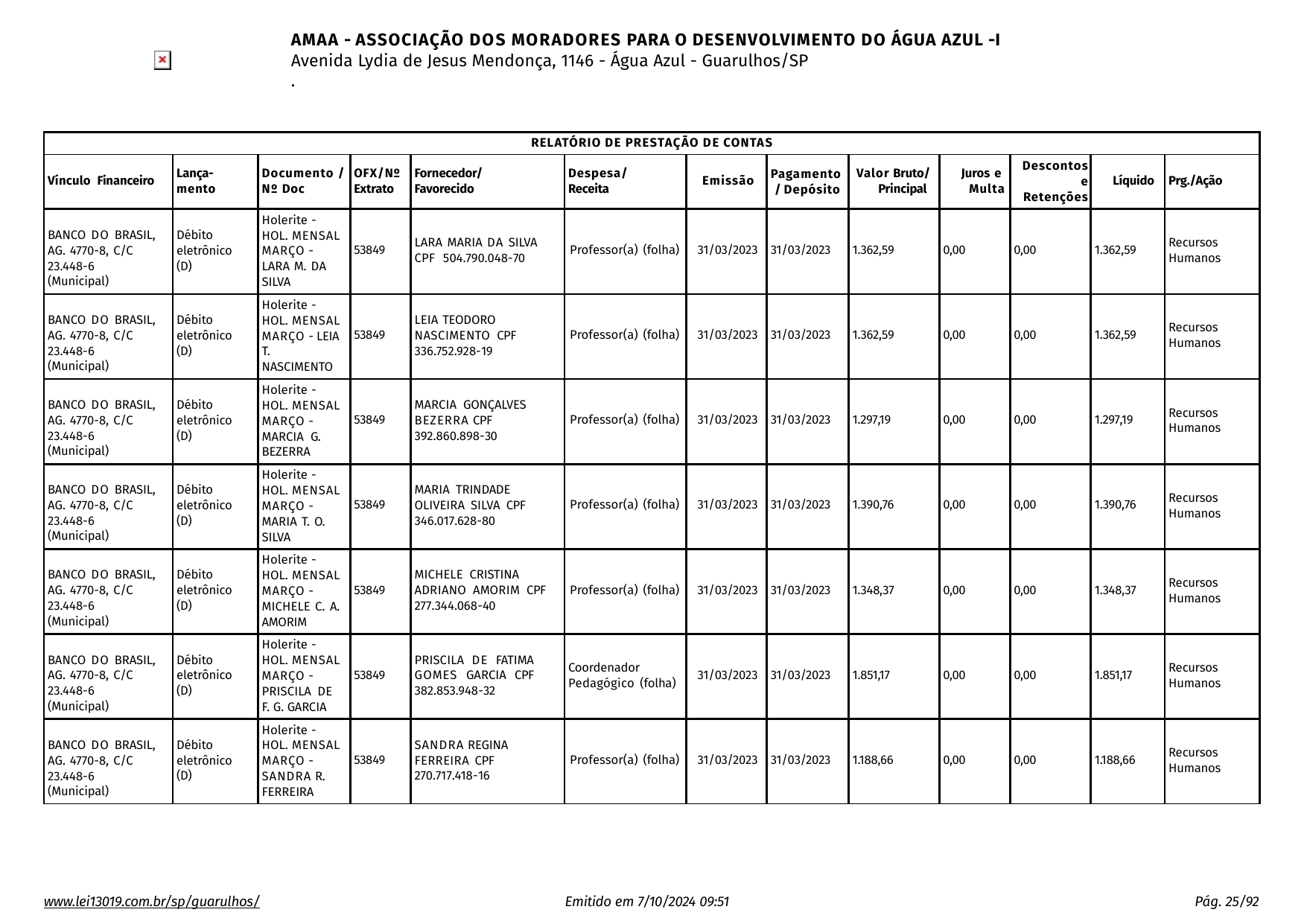

AMAA - ASSOCIAÇÃO DOS MORADORES PARA O DESENVOLVIMENTO DO ÁGUA AZUL -I
Avenida Lydia de Jesus Mendonça, 1146 - Água Azul - Guarulhos/SP
.
| RELATÓRIO DE PRESTAÇÃO DE CONTAS |  |  |  |  |  |  |  |  |  |  |  |  |
| --- | --- | --- | --- | --- | --- | --- | --- | --- | --- | --- | --- | --- |
| Vínculo Financeiro | Lança- mento | Documento / Nº Doc | OFX/Nº Extrato | Fornecedor/ Favorecido | Despesa/ Receita | Emissão | Pagamento / Depósito | Valor Bruto/ Principal | Juros e Multa | Descontos e Retenções | Líquido | Prg./Ação |
| BANCO DO BRASIL, AG. 4770-8, C/C 23.448-6 (Municipal) | Débito eletrônico (D) | Holerite - HOL. MENSAL MARÇO - LARA M. DA SILVA | 53849 | LARA MARIA DA SILVA CPF 504.790.048-70 | Professor(a) (folha) | 31/03/2023 | 31/03/2023 | 1.362,59 | 0,00 | 0,00 | 1.362,59 | Recursos Humanos |
| BANCO DO BRASIL, AG. 4770-8, C/C 23.448-6 (Municipal) | Débito eletrônico (D) | Holerite - HOL. MENSAL MARÇO - LEIA T. NASCIMENTO | 53849 | LEIA TEODORO NASCIMENTO CPF 336.752.928-19 | Professor(a) (folha) | 31/03/2023 | 31/03/2023 | 1.362,59 | 0,00 | 0,00 | 1.362,59 | Recursos Humanos |
| BANCO DO BRASIL, AG. 4770-8, C/C 23.448-6 (Municipal) | Débito eletrônico (D) | Holerite - HOL. MENSAL MARÇO - MARCIA G. BEZERRA | 53849 | MARCIA GONÇALVES BEZERRA CPF 392.860.898-30 | Professor(a) (folha) | 31/03/2023 | 31/03/2023 | 1.297,19 | 0,00 | 0,00 | 1.297,19 | Recursos Humanos |
| BANCO DO BRASIL, AG. 4770-8, C/C 23.448-6 (Municipal) | Débito eletrônico (D) | Holerite - HOL. MENSAL MARÇO - MARIA T. O. SILVA | 53849 | MARIA TRINDADE OLIVEIRA SILVA CPF 346.017.628-80 | Professor(a) (folha) | 31/03/2023 | 31/03/2023 | 1.390,76 | 0,00 | 0,00 | 1.390,76 | Recursos Humanos |
| BANCO DO BRASIL, AG. 4770-8, C/C 23.448-6 (Municipal) | Débito eletrônico (D) | Holerite - HOL. MENSAL MARÇO - MICHELE C. A. AMORIM | 53849 | MICHELE CRISTINA ADRIANO AMORIM CPF 277.344.068-40 | Professor(a) (folha) | 31/03/2023 | 31/03/2023 | 1.348,37 | 0,00 | 0,00 | 1.348,37 | Recursos Humanos |
| BANCO DO BRASIL, AG. 4770-8, C/C 23.448-6 (Municipal) | Débito eletrônico (D) | Holerite - HOL. MENSAL MARÇO - PRISCILA DE F. G. GARCIA | 53849 | PRISCILA DE FATIMA GOMES GARCIA CPF 382.853.948-32 | Coordenador Pedagógico (folha) | 31/03/2023 | 31/03/2023 | 1.851,17 | 0,00 | 0,00 | 1.851,17 | Recursos Humanos |
| BANCO DO BRASIL, AG. 4770-8, C/C 23.448-6 (Municipal) | Débito eletrônico (D) | Holerite - HOL. MENSAL MARÇO - SANDRA R. FERREIRA | 53849 | SANDRA REGINA FERREIRA CPF 270.717.418-16 | Professor(a) (folha) | 31/03/2023 | 31/03/2023 | 1.188,66 | 0,00 | 0,00 | 1.188,66 | Recursos Humanos |
www.lei13019.com.br/sp/guarulhos/
Emitido em 7/10/2024 09:51
Pág. 25/92